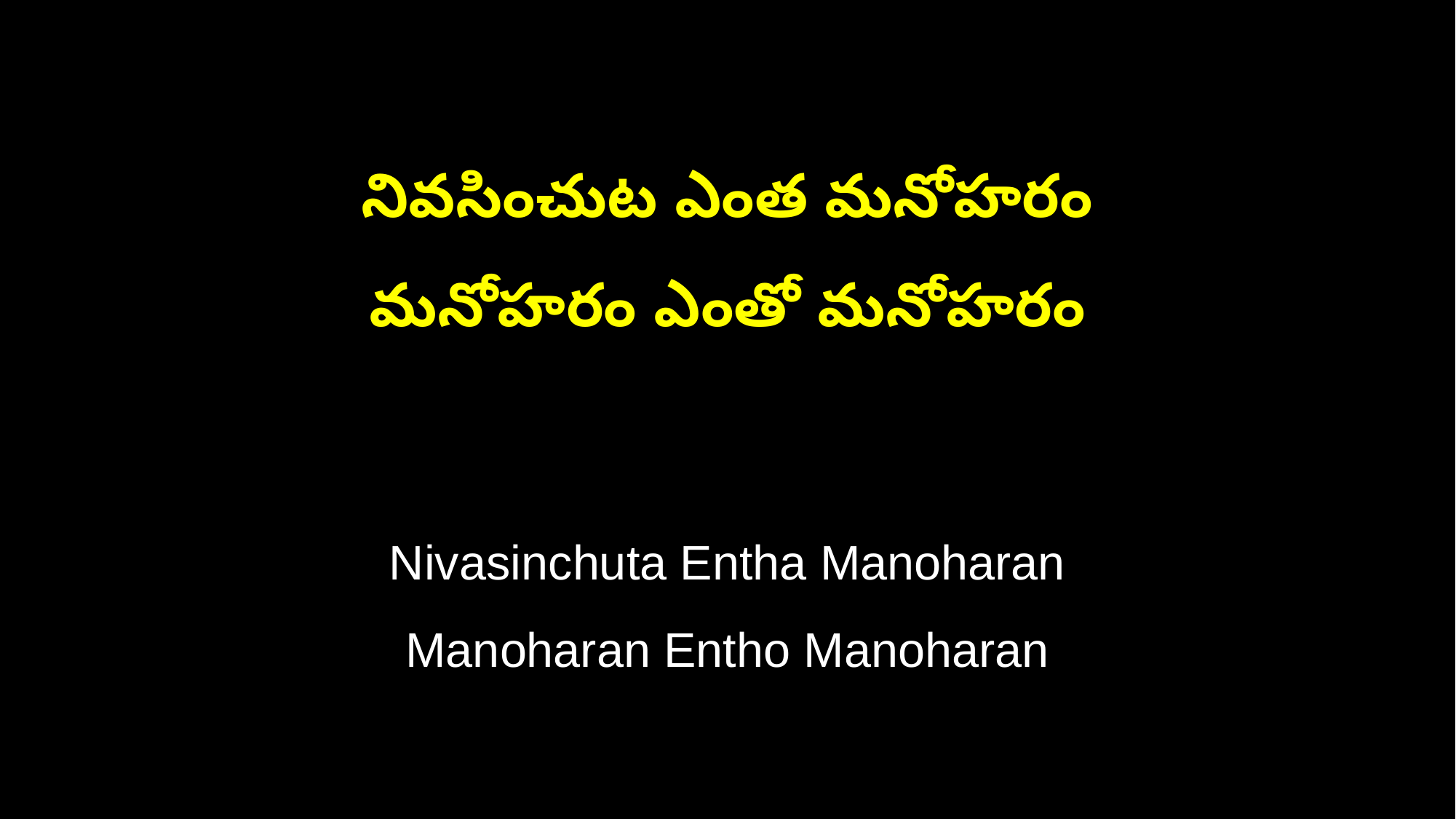

నివసించుట ఎంత మనోహరం
మనోహరం ఎంతో మనోహరం
Nivasinchuta Entha Manoharan
Manoharan Entho Manoharan